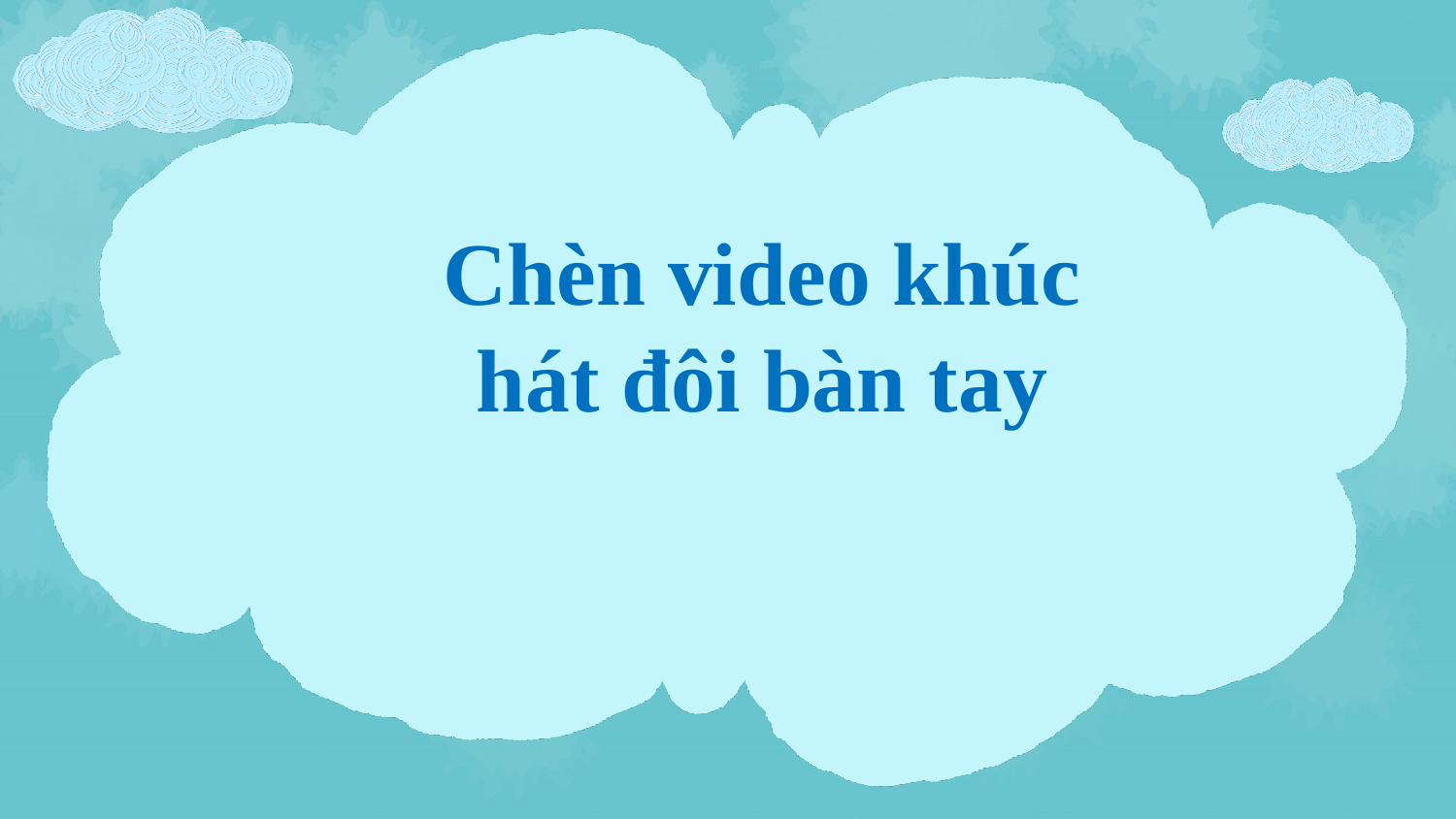

Chèn video khúc hát đôi bàn tay